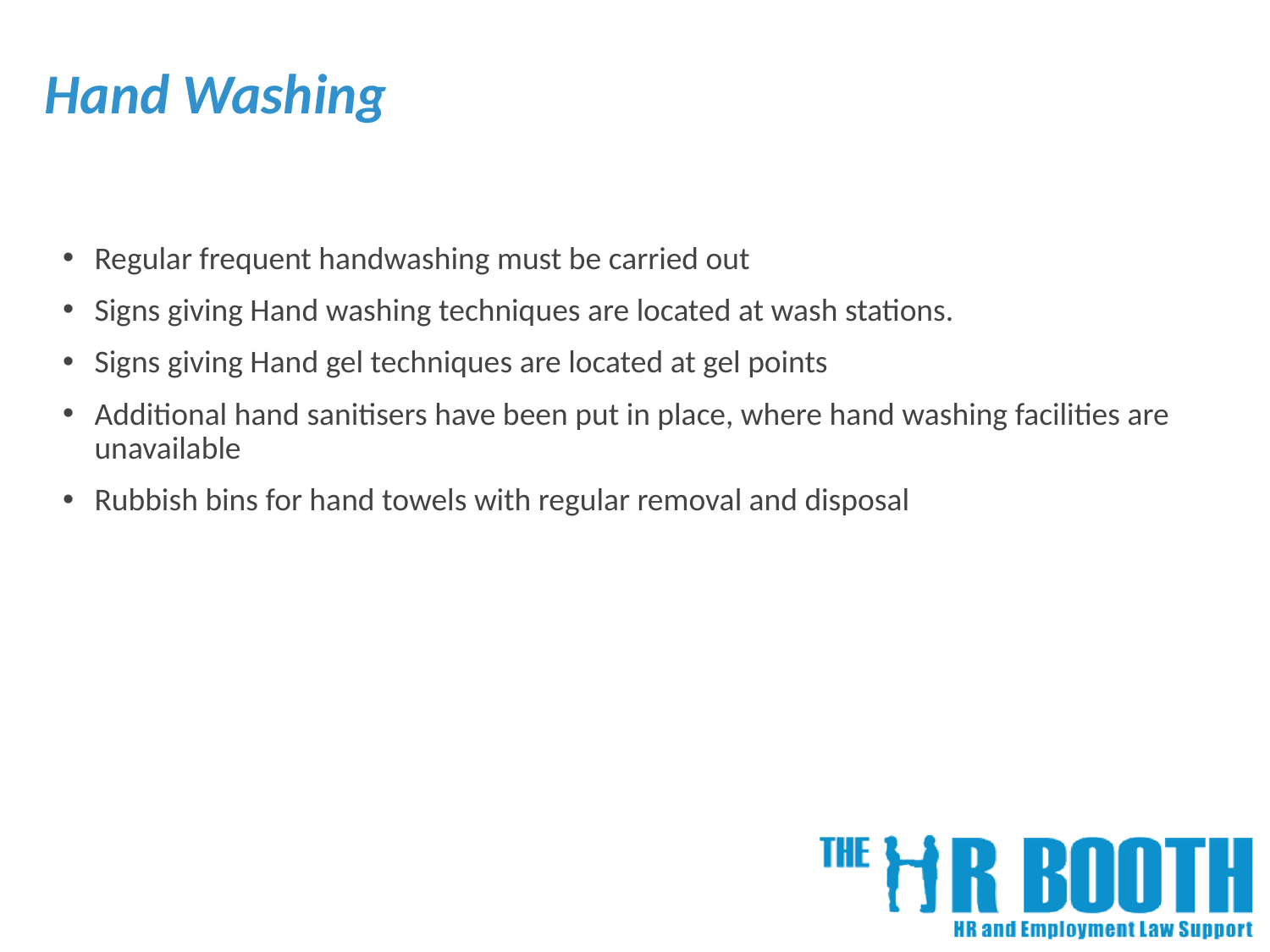

# Hand Washing
Regular frequent handwashing must be carried out
Signs giving Hand washing techniques are located at wash stations.
Signs giving Hand gel techniques are located at gel points
Additional hand sanitisers have been put in place, where hand washing facilities are unavailable
Rubbish bins for hand towels with regular removal and disposal